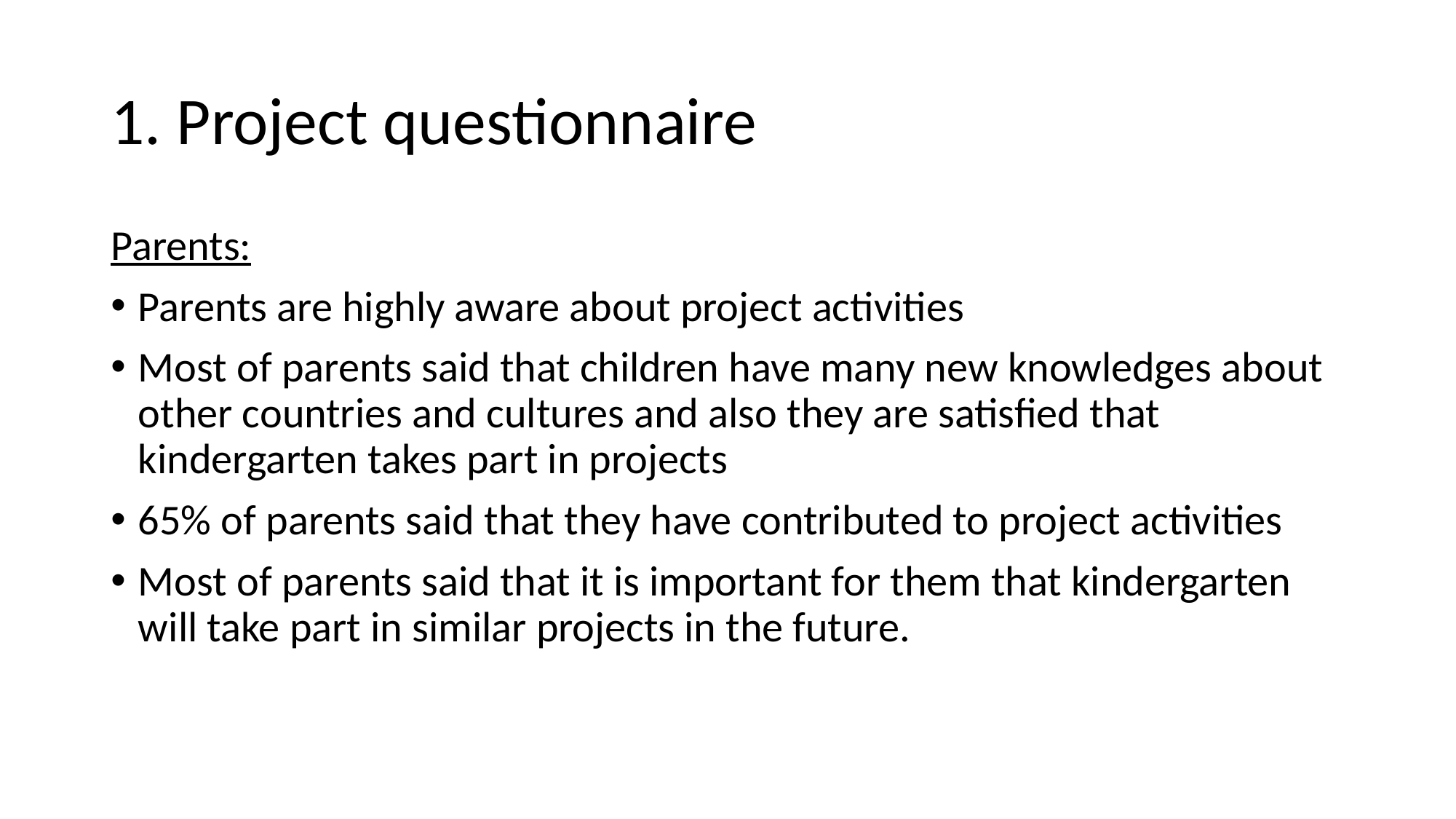

# 1. Project questionnaire
Parents:
Parents are highly aware about project activities
Most of parents said that children have many new knowledges about other countries and cultures and also they are satisfied that kindergarten takes part in projects
65% of parents said that they have contributed to project activities
Most of parents said that it is important for them that kindergarten will take part in similar projects in the future.